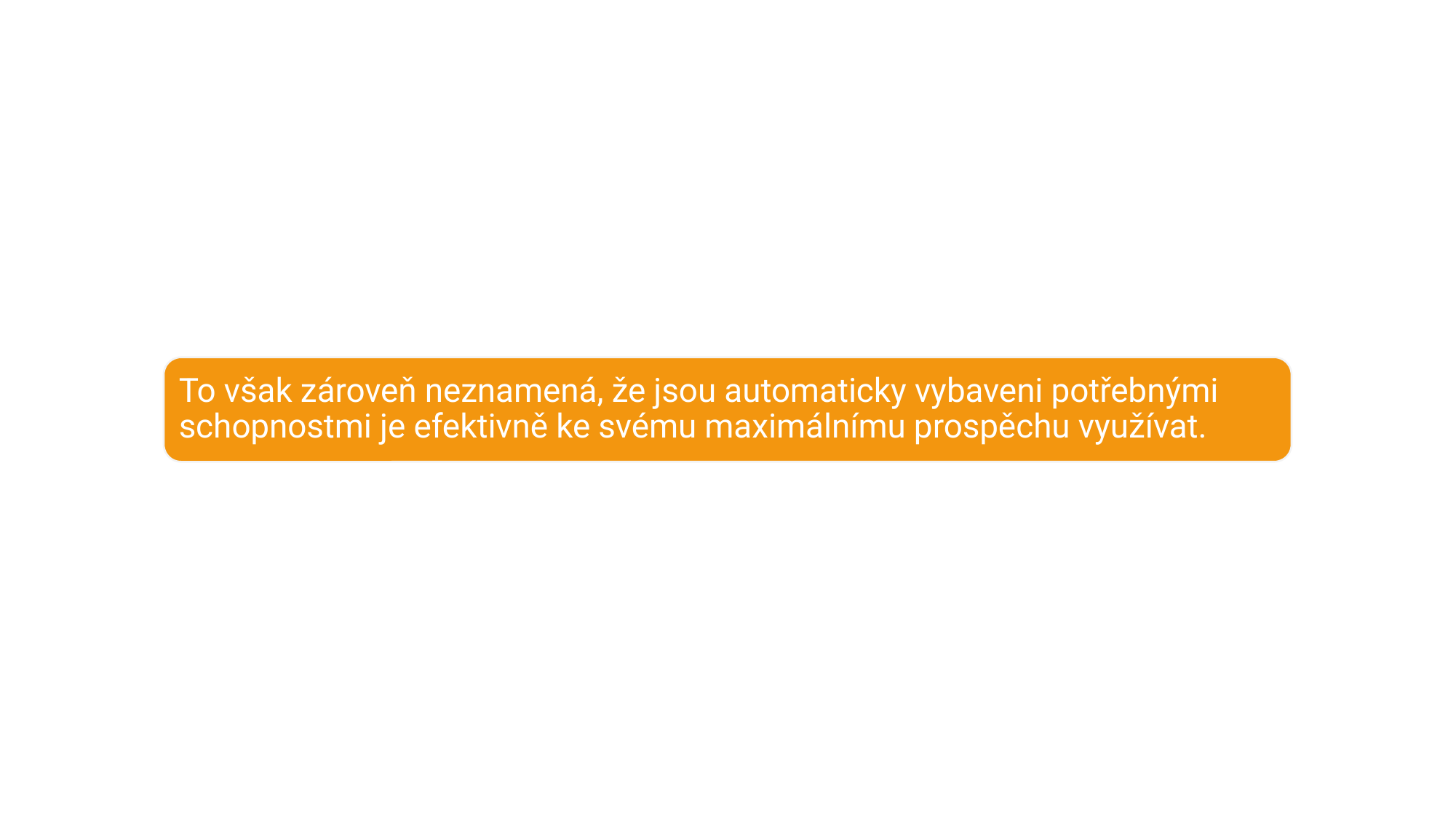

To však zároveň neznamená, že jsou automaticky vybaveni potřebnými schopnostmi je efektivně ke svému maximálnímu prospěchu využívat.